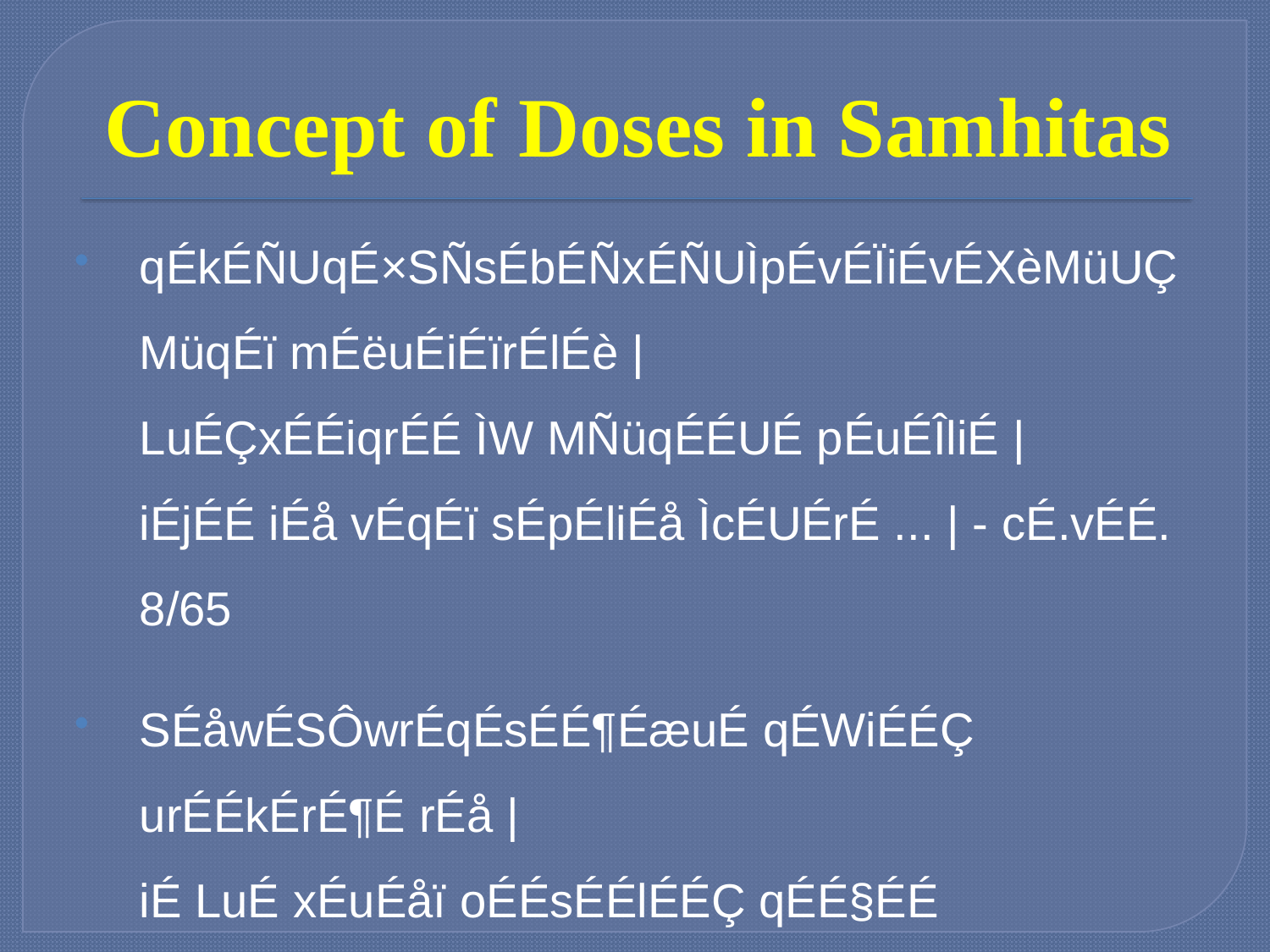

# Concept of Doses in Samhitas
qÉkÉÑUqÉ×SÑsÉbÉÑxÉÑUÌpÉvÉÏiÉvÉXèMüUÇ MüqÉï mÉëuÉiÉïrÉlÉè |
	LuÉÇxÉÉiqrÉÉ ÌW MÑüqÉÉUÉ pÉuÉÎliÉ |
	iÉjÉÉ iÉå vÉqÉï sÉpÉliÉå ÌcÉUÉrÉ ... | - cÉ.vÉÉ. 8/65

SÉåwÉSÔwrÉqÉsÉÉ¶ÉæuÉ qÉWiÉÉÇ urÉÉkÉrÉ¶É rÉå |
	iÉ LuÉ xÉuÉåï oÉÉsÉÉlÉÉÇ qÉÉ§ÉÉ iuÉsmÉiÉUÉ qÉiÉÉ || - cÉ.ÌcÉ. 30/282

pÉåwÉeÉÇ xuÉsmÉqÉÉ§ÉÇ iÉÑ rÉjÉÉurÉÉÌkÉ mÉërÉÉåeÉrÉåiÉè |
	qÉkÉÑUÉÌhÉ MüwÉÉrÉÉÌhÉ ¤ÉÏUuÉÎliÉ qÉ×SÔÌlÉ cÉ || - cÉ.ÌcÉ. 30/285